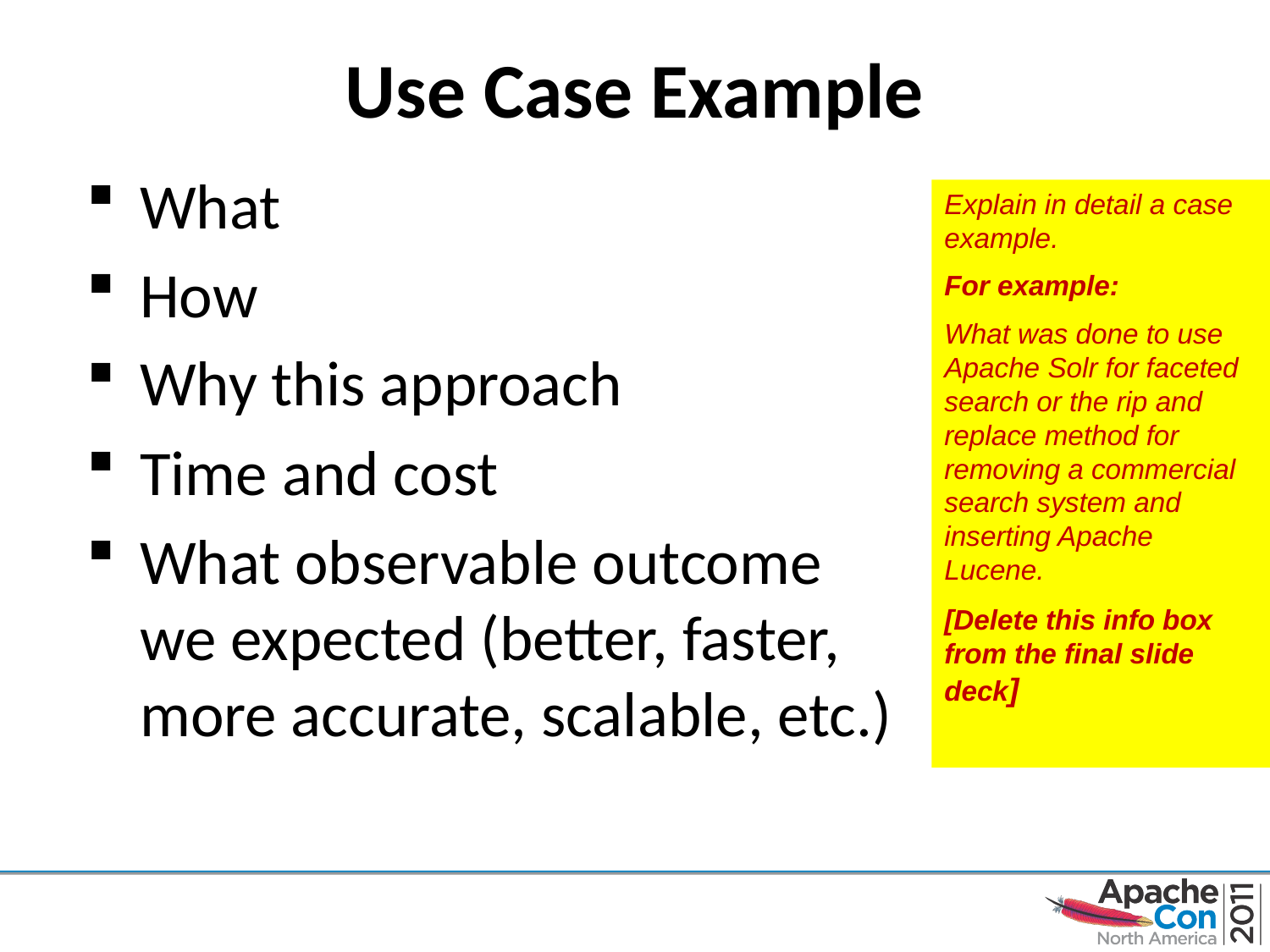

# Use Case Example
What
How
Why this approach
Time and cost
What observable outcome
we expected (better, faster,
more accurate, scalable, etc.)
Explain in detail a case example.
For example:
What was done to use Apache Solr for faceted search or the rip and replace method for removing a commercial search system and inserting Apache Lucene.
[Delete this info box from the final slide deck]